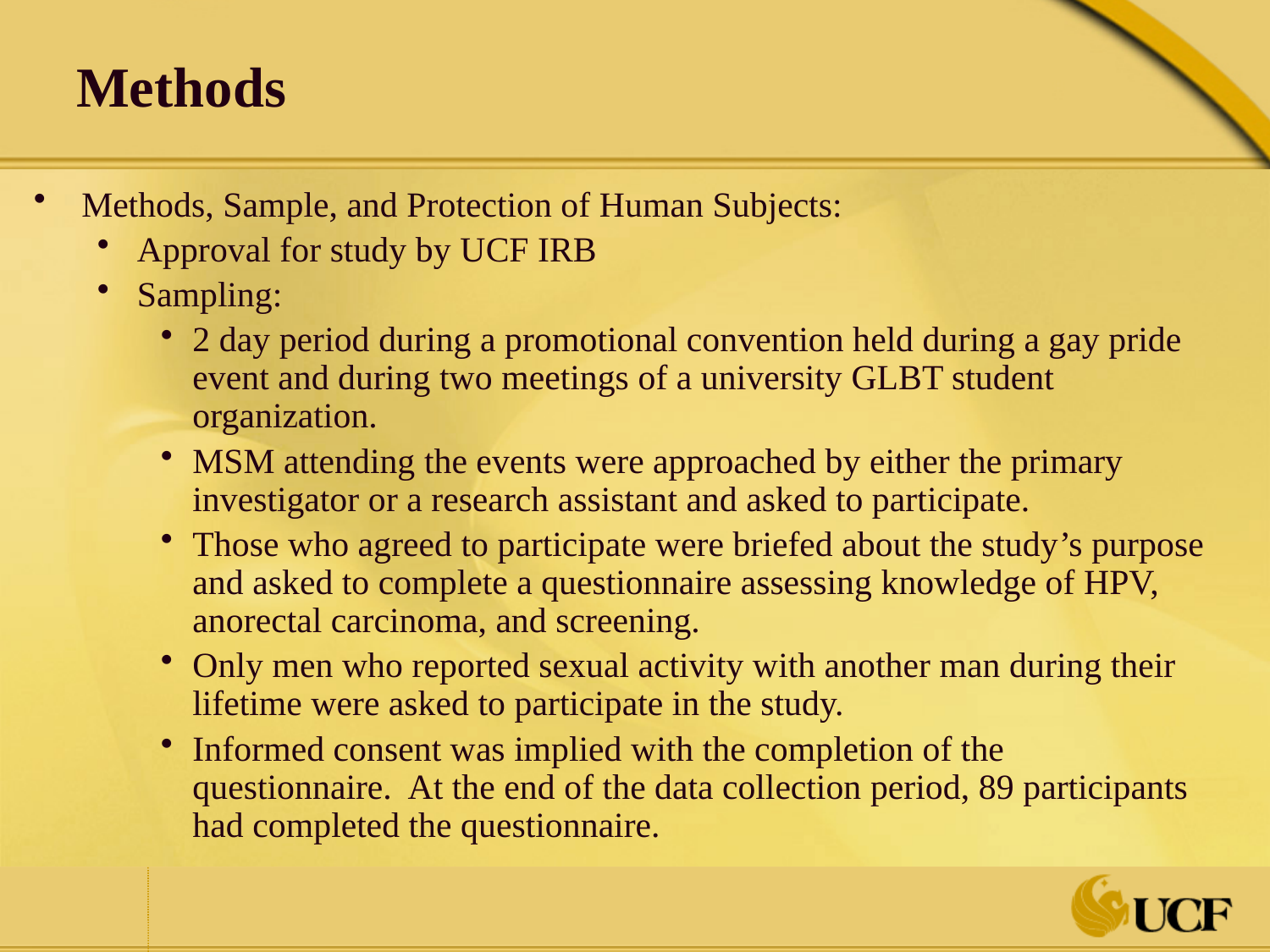

Methods
Methods, Sample, and Protection of Human Subjects:
Approval for study by UCF IRB
Sampling:
2 day period during a promotional convention held during a gay pride event and during two meetings of a university GLBT student organization.
MSM attending the events were approached by either the primary investigator or a research assistant and asked to participate.
Those who agreed to participate were briefed about the study’s purpose and asked to complete a questionnaire assessing knowledge of HPV, anorectal carcinoma, and screening.
Only men who reported sexual activity with another man during their lifetime were asked to participate in the study.
Informed consent was implied with the completion of the questionnaire.  At the end of the data collection period, 89 participants had completed the questionnaire.